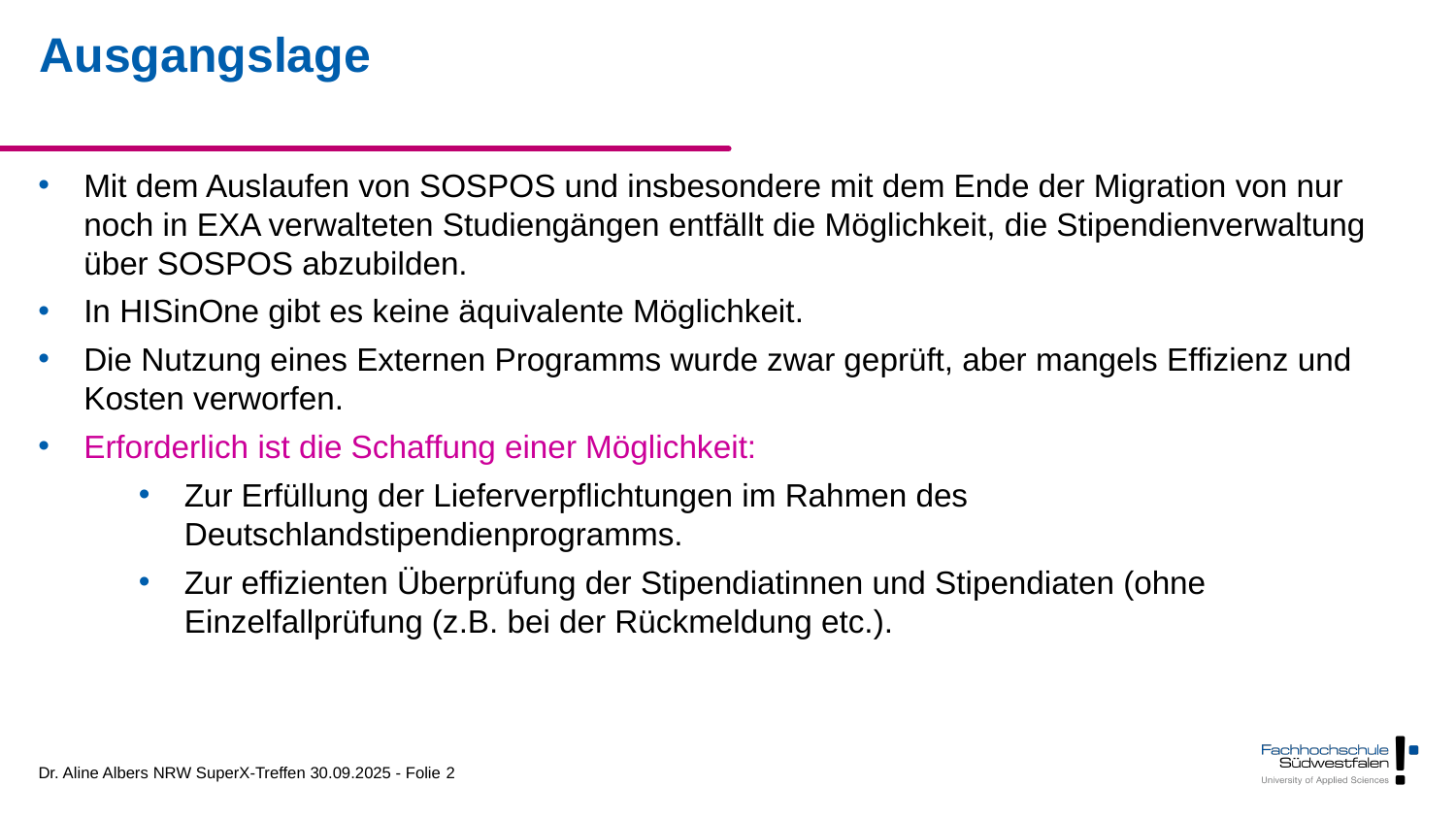

# Ausgangslage
Mit dem Auslaufen von SOSPOS und insbesondere mit dem Ende der Migration von nur noch in EXA verwalteten Studiengängen entfällt die Möglichkeit, die Stipendienverwaltung über SOSPOS abzubilden.
In HISinOne gibt es keine äquivalente Möglichkeit.
Die Nutzung eines Externen Programms wurde zwar geprüft, aber mangels Effizienz und Kosten verworfen.
Erforderlich ist die Schaffung einer Möglichkeit:
Zur Erfüllung der Lieferverpflichtungen im Rahmen des Deutschlandstipendienprogramms.
Zur effizienten Überprüfung der Stipendiatinnen und Stipendiaten (ohne Einzelfallprüfung (z.B. bei der Rückmeldung etc.).